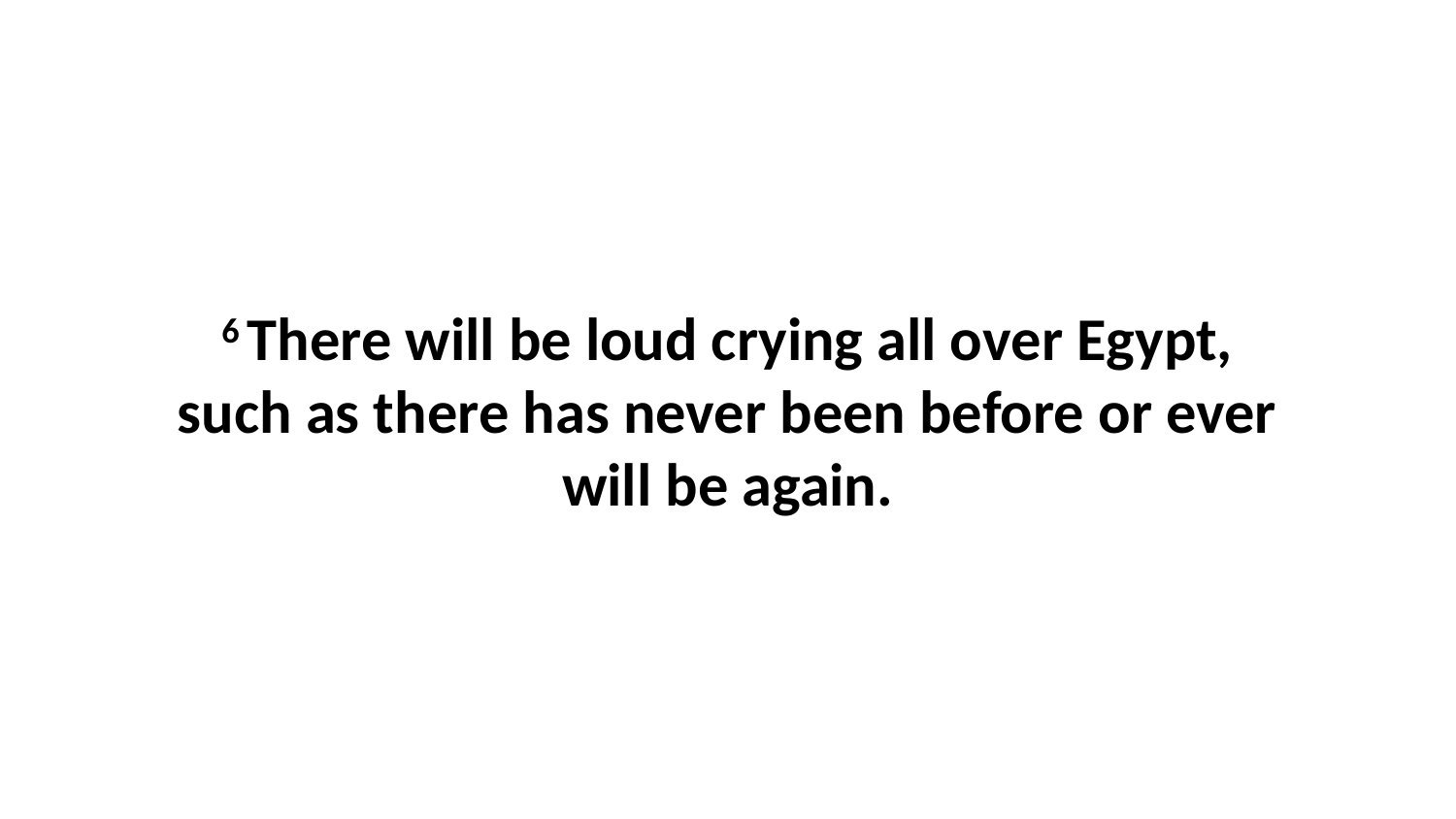

6 There will be loud crying all over Egypt, such as there has never been before or ever will be again.